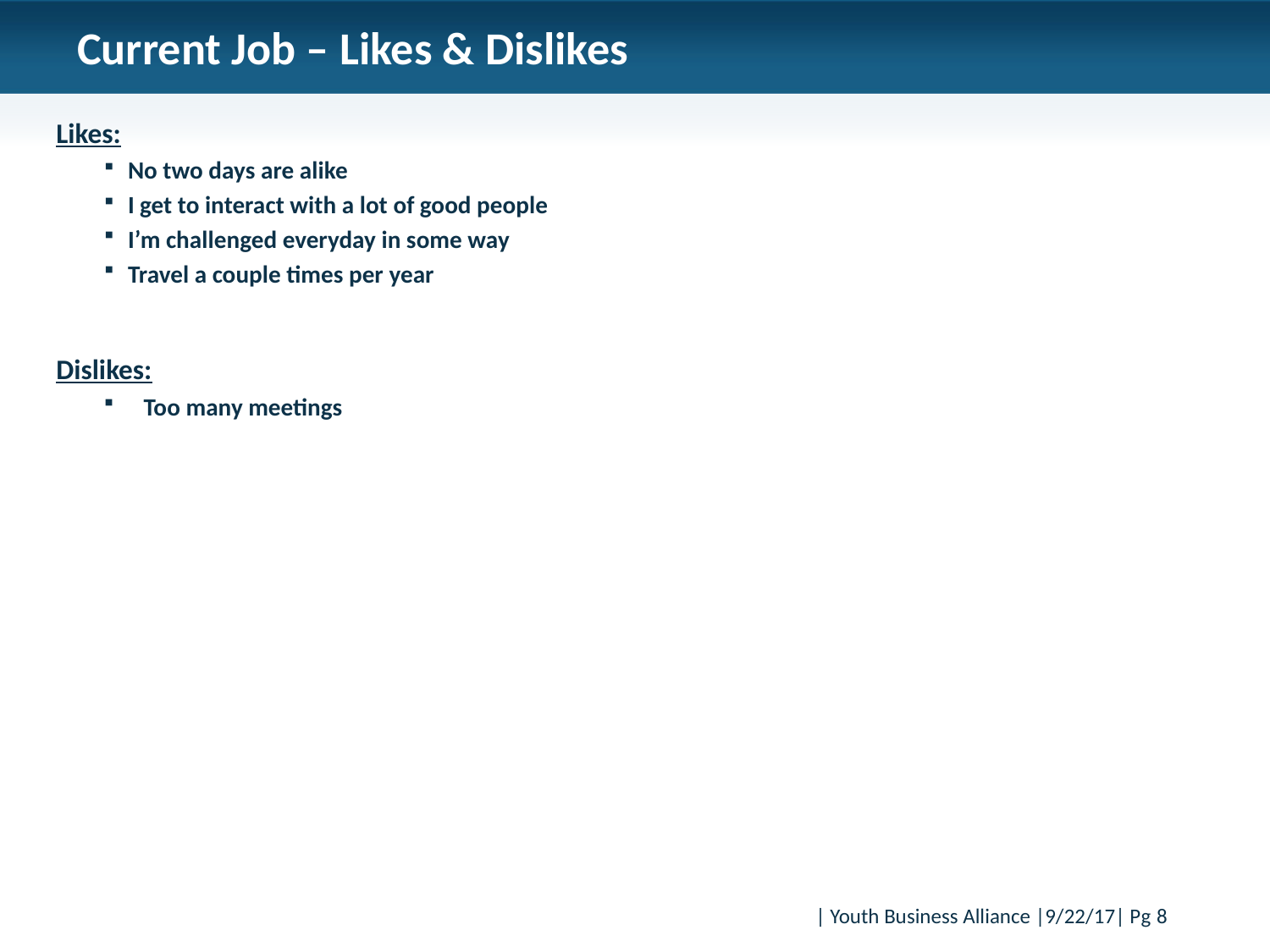

# Current Job – Likes & Dislikes
Likes:
No two days are alike
I get to interact with a lot of good people
I’m challenged everyday in some way
Travel a couple times per year

Dislikes:
Too many meetings